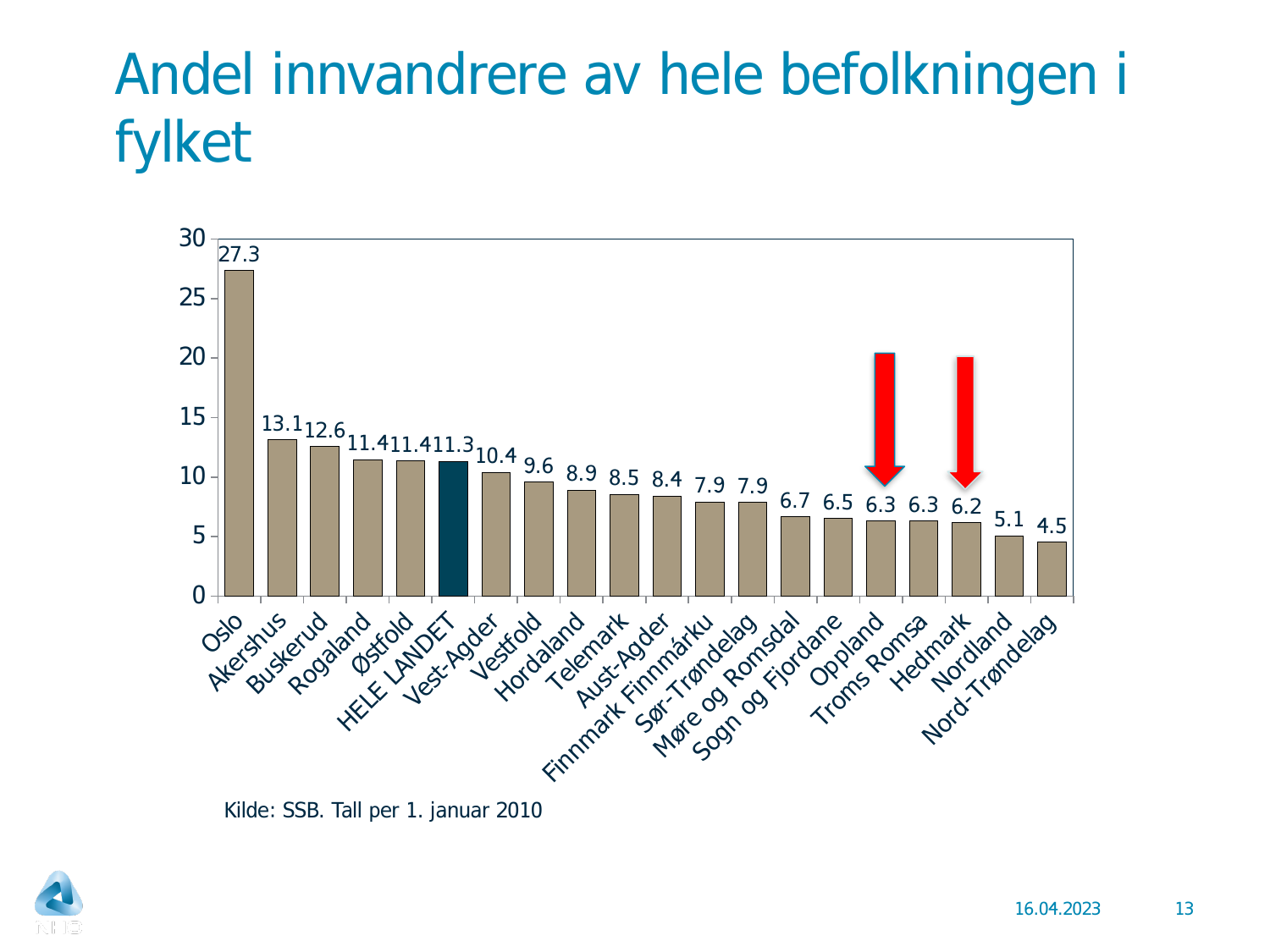

# Andel innvandrere av hele befolkningen i fylket

### Chart

| Category | Prosent |
|---|---|
| Oslo | 27.347067443683333 |
| Akershus | 13.118943371749062 |
| Buskerud | 12.551955385313946 |
| Rogaland | 11.447912942490452 |
| Østfold | 11.363017278824524 |
| HELE LANDET | 11.3 |
| Vest-Agder | 10.37992217259372 |
| Vestfold | 9.569537282844722 |
| Hordaland | 8.880180227379979 |
| Telemark | 8.545987362614499 |
| Aust-Agder | 8.413902432280482 |
| Finnmark Finnmárku | 7.908751509827606 |
| Sør-Trøndelag | 7.8524300715546875 |
| Møre og Romsdal | 6.6802779568737005 |
| Sogn og Fjordane | 6.5278296600672245 |
| Oppland | 6.3050708362128445 |
| Troms Romsa | 6.30056104387389 |
| Hedmark | 6.1717066315695694 |
| Nordland | 5.052672566671322 |
| Nord-Trøndelag | 4.516742047052571 |
Kilde: SSB. Tall per 1. januar 2010
16.04.2023
13